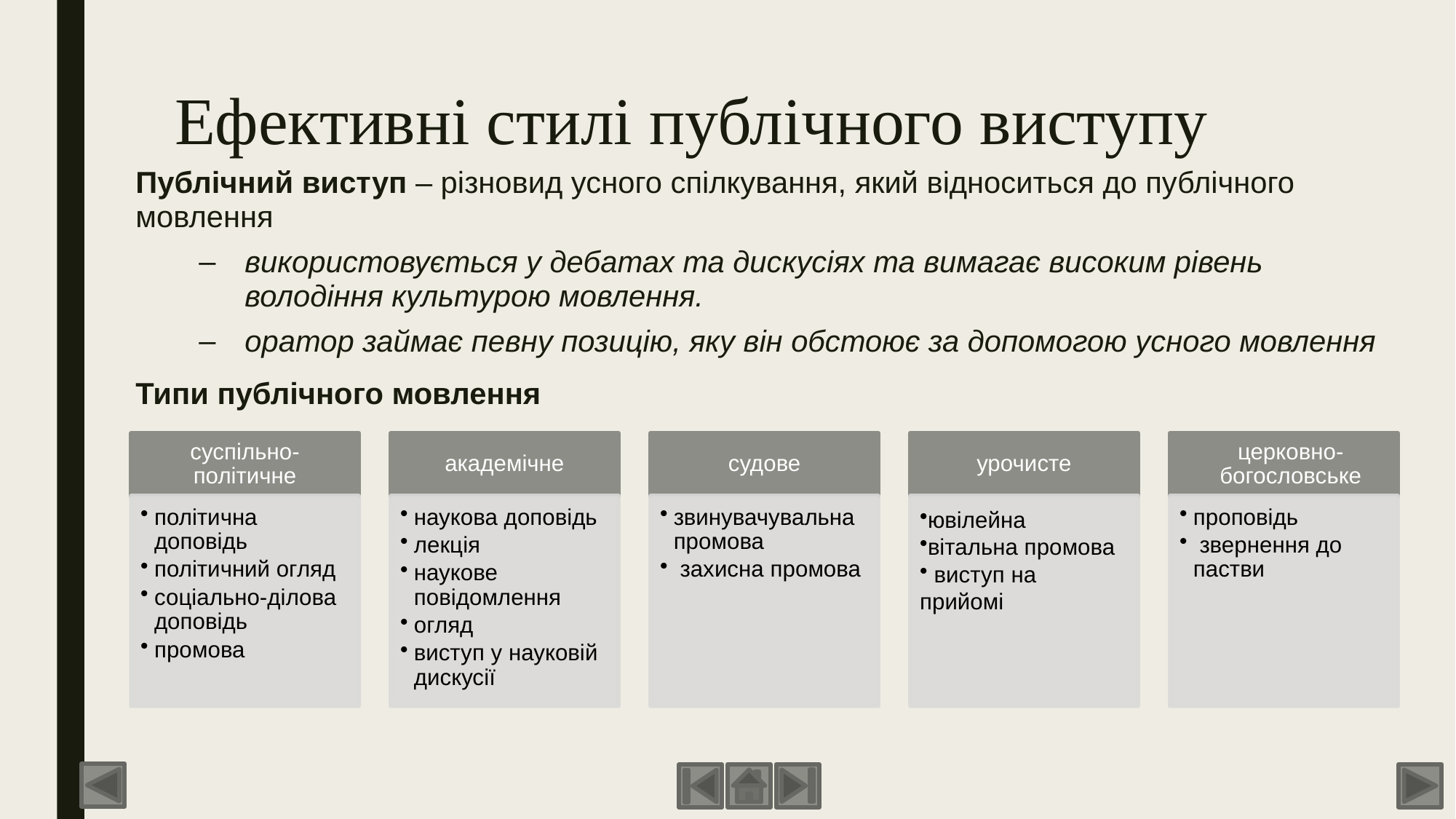

# Ефективні стилі публічного виступу
Публічний виступ – різновид усного спілкування, який відноситься до публічного мовлення
використовується у дебатах та дискусіях та вимагає високим рівень володіння культурою мовлення.
оратор займає певну позицію, яку він обстоює за допомогою усного мовлення
Типи публічного мовлення

суспільно-політичне
політична доповідь
політичний огляд
соціально-ділова доповідь
промова
академічне
наукова доповідь
лекція
наукове повідомлення
огляд
виступ у науковій дискусії
судове
звинувачувальна промова
 захисна промова
урочисте
ювілейна
вітальна промова
 виступ на прийомі
церковно-богословське
проповідь
 звернення до пастви